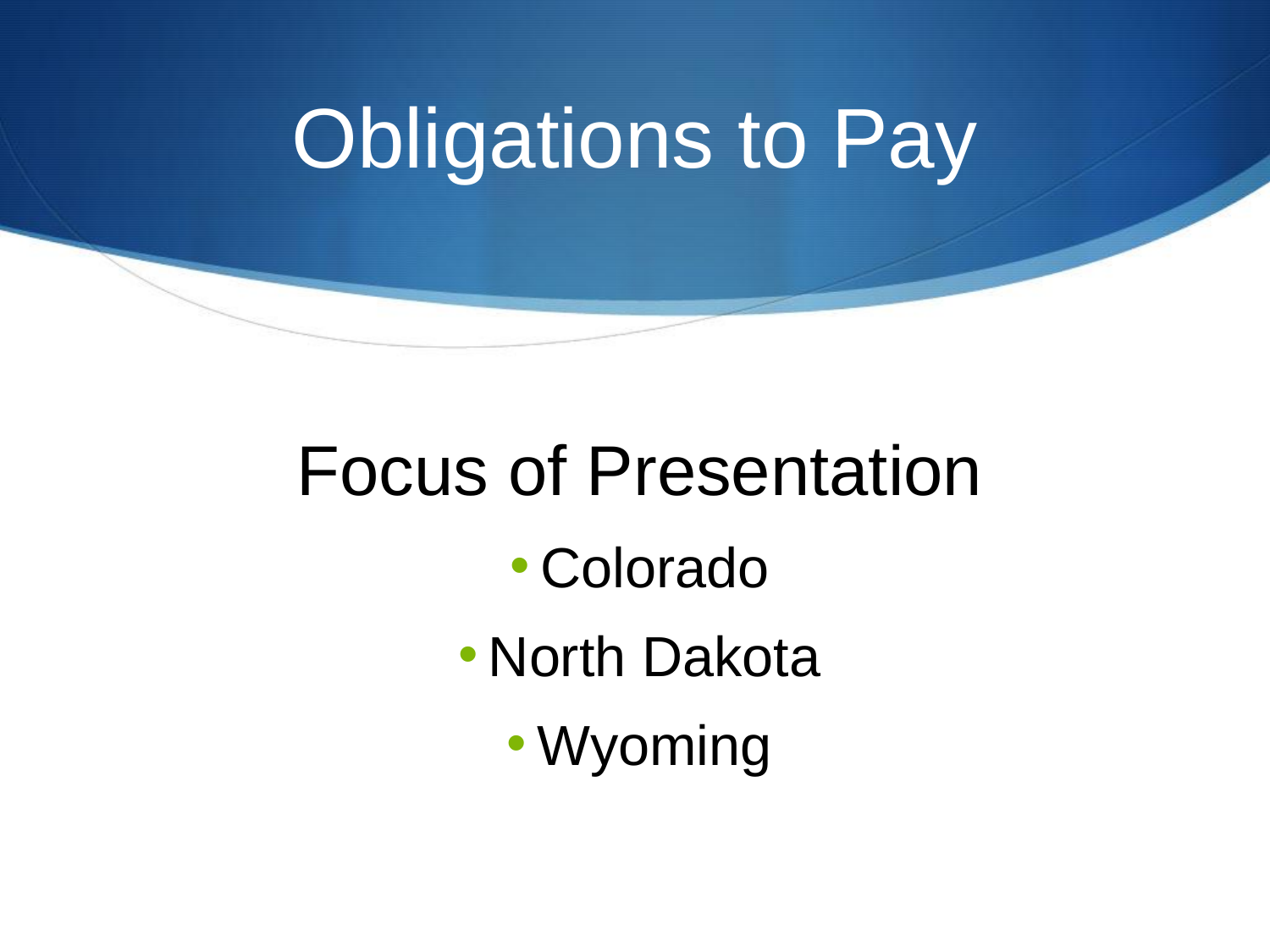

# Obligations to Pay
Focus of Presentation
Colorado
North Dakota
Wyoming